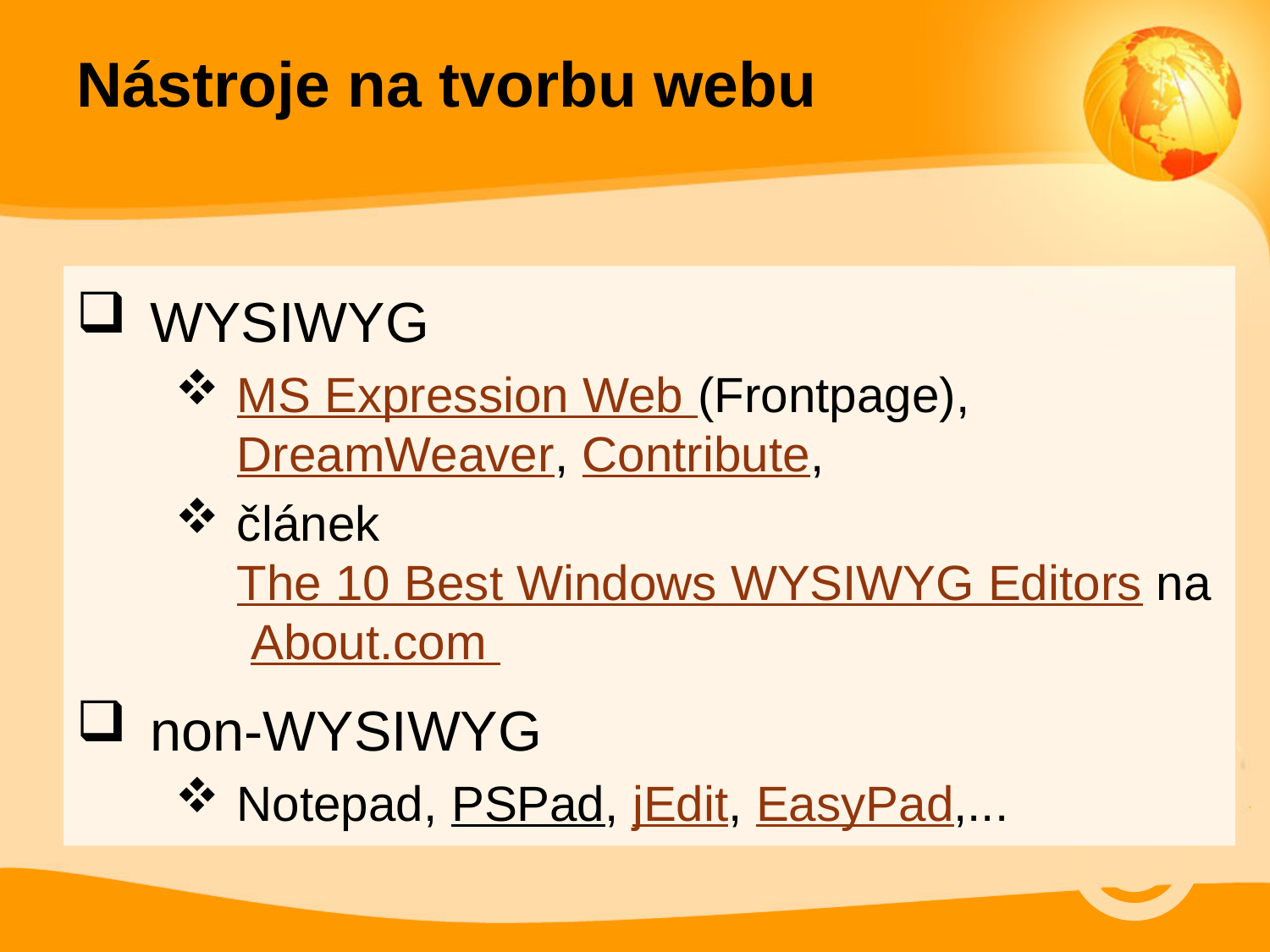

# Nástroje na tvorbu webu
WYSIWYG
MS Expression Web (Frontpage), DreamWeaver, Contribute,
článek The 10 Best Windows WYSIWYG Editors na  About.com
non-WYSIWYG
Notepad, PSPad, jEdit, EasyPad,...